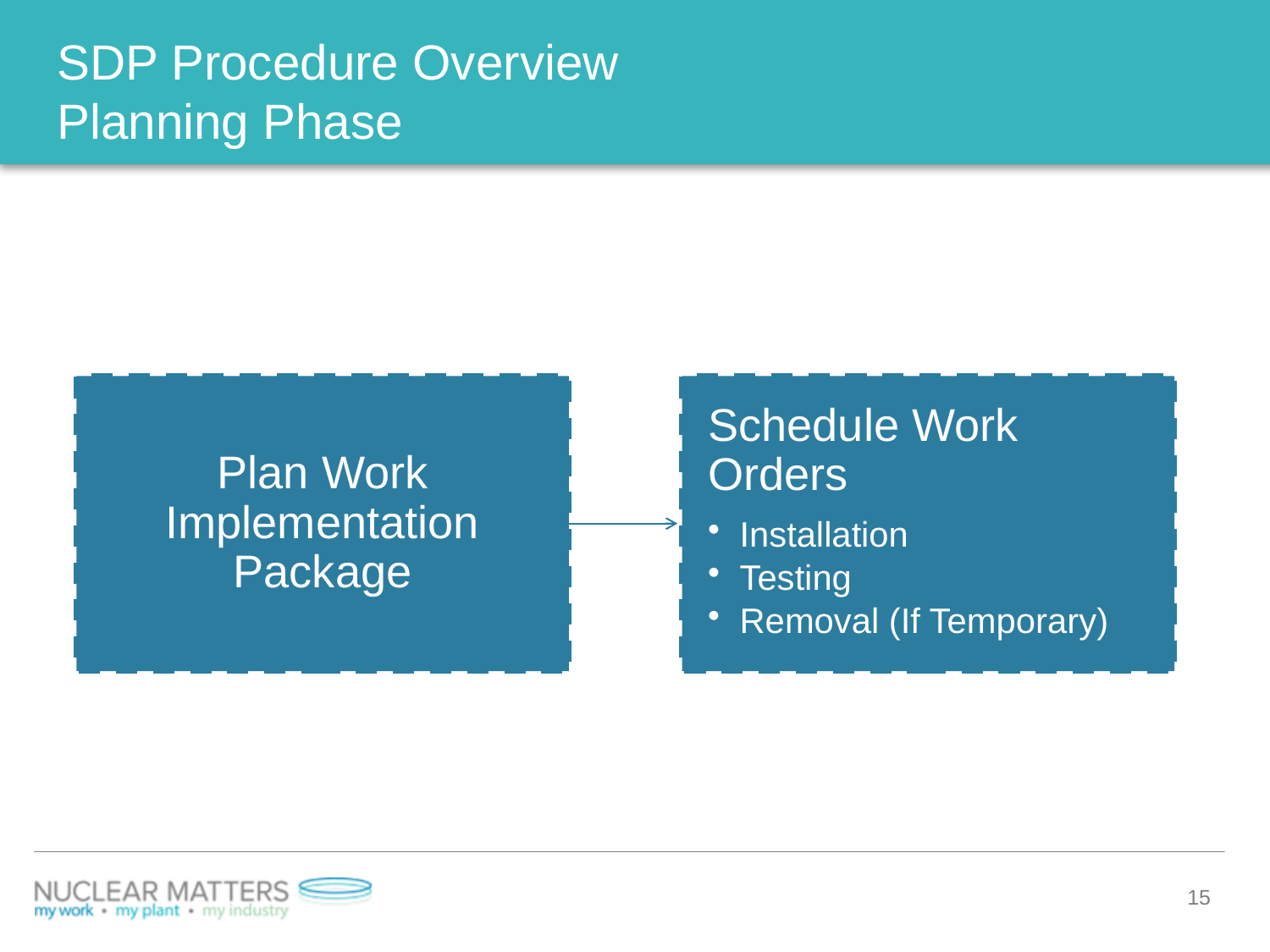

# SDP Procedure Overview Planning Phase

Plan Work Implementation Package
Schedule Work Orders
Installation
Testing
Removal (If Temporary)